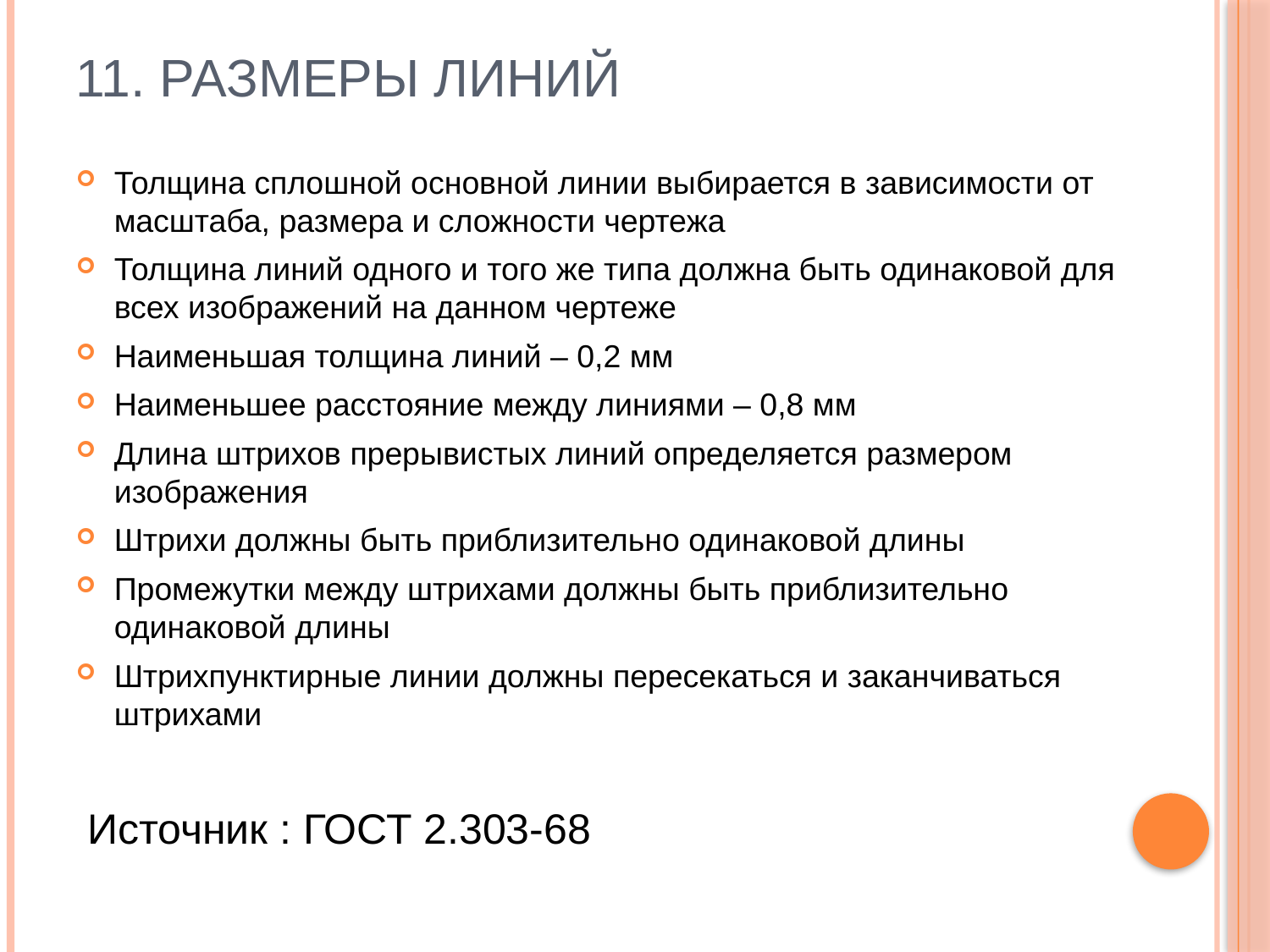

# 11. Размеры линий
Толщина сплошной основной линии выбирается в зависимости от масштаба, размера и сложности чертежа
Толщина линий одного и того же типа должна быть одинаковой для всех изображений на данном чертеже
Наименьшая толщина линий – 0,2 мм
Наименьшее расстояние между линиями – 0,8 мм
Длина штрихов прерывистых линий определяется размером изображения
Штрихи должны быть приблизительно одинаковой длины
Промежутки между штрихами должны быть приблизительно одинаковой длины
Штрихпунктирные линии должны пересекаться и заканчиваться штрихами

Источник : ГОСТ 2.303-68